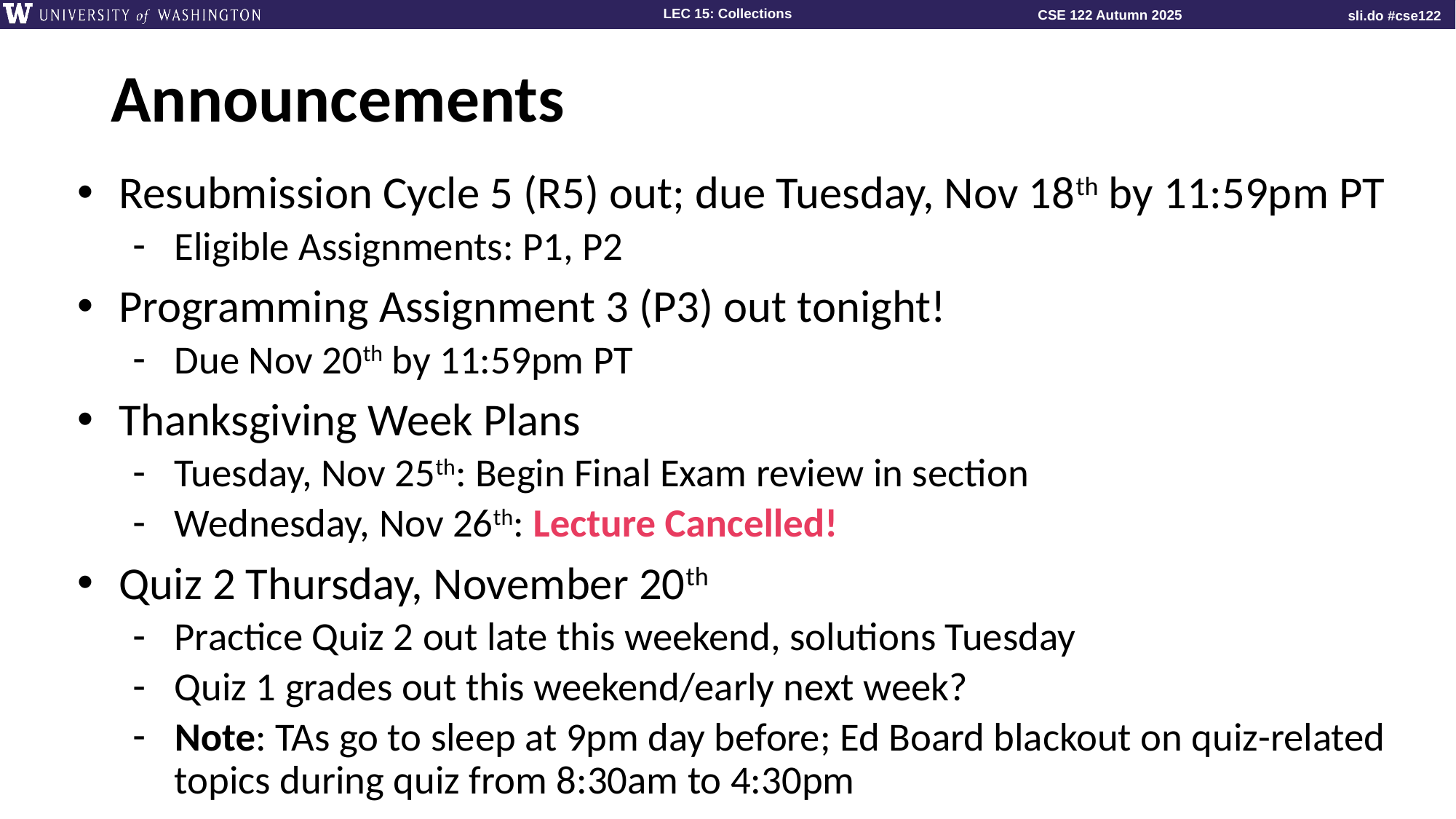

# Announcements
Resubmission Cycle 5 (R5) out; due Tuesday, Nov 18th by 11:59pm PT
Eligible Assignments: P1, P2
Programming Assignment 3 (P3) out tonight!
Due Nov 20th by 11:59pm PT
Thanksgiving Week Plans
Tuesday, Nov 25th: Begin Final Exam review in section
Wednesday, Nov 26th: Lecture Cancelled!
Quiz 2 Thursday, November 20th
Practice Quiz 2 out late this weekend, solutions Tuesday
Quiz 1 grades out this weekend/early next week?
Note: TAs go to sleep at 9pm day before; Ed Board blackout on quiz-related topics during quiz from 8:30am to 4:30pm